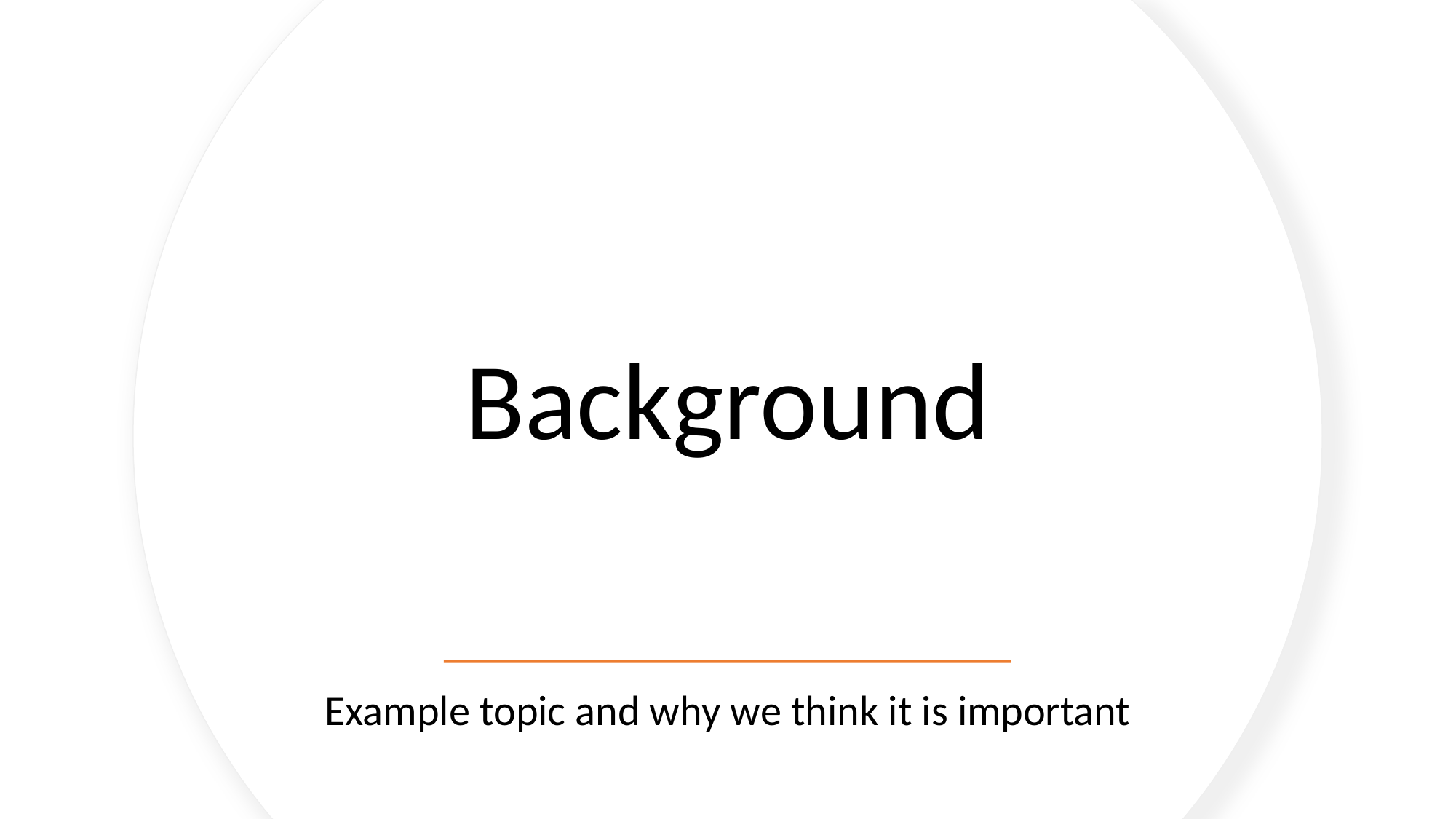

# Background

Example topic and why we think it is important